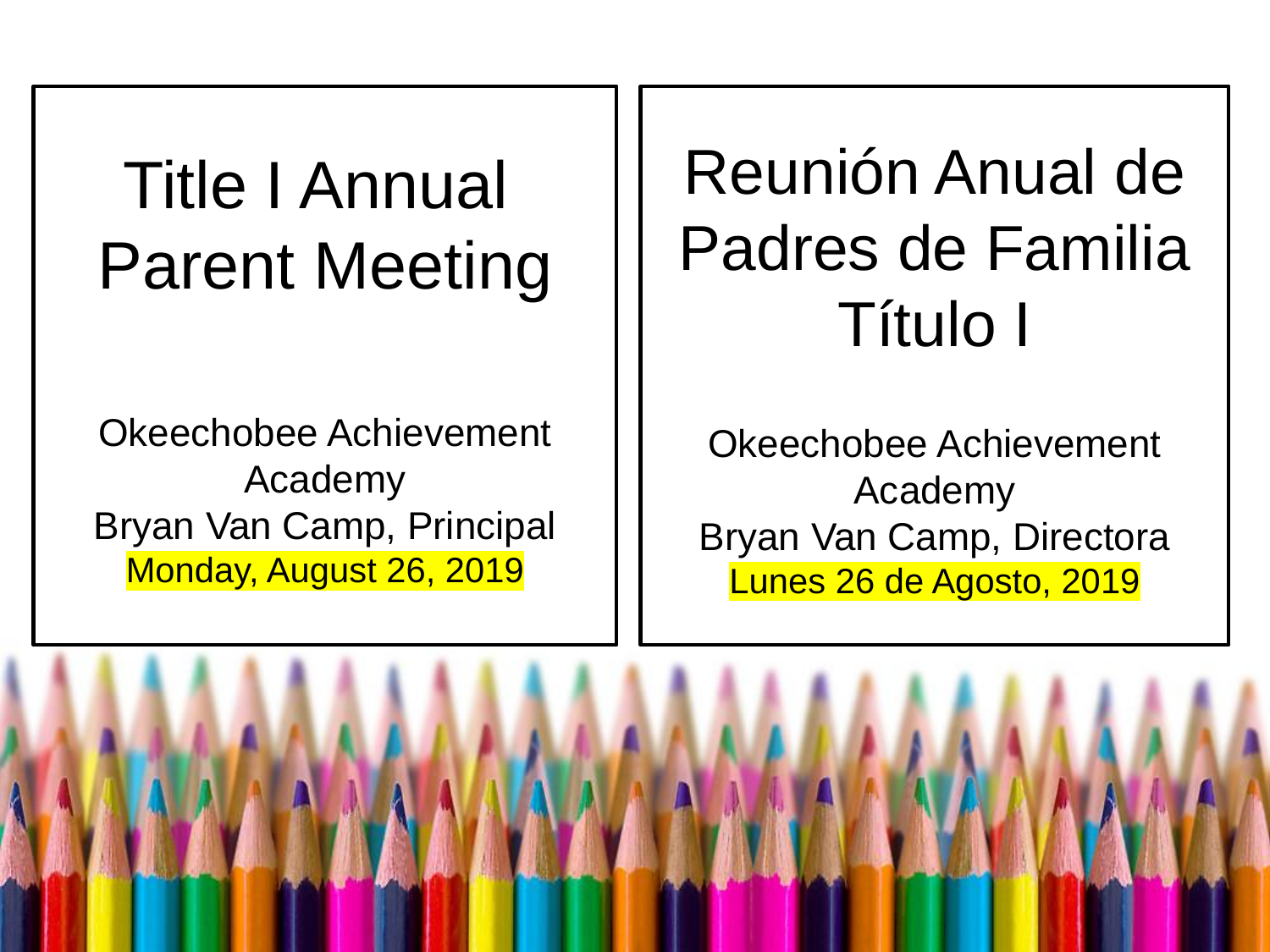

Title I Annual
Parent Meeting

Okeechobee Achievement Academy
Bryan Van Camp, Principal
Monday, August 26, 2019
Reunión Anual de Padres de Familia Título I

Okeechobee Achievement Academy
Bryan Van Camp, Directora
Lunes 26 de Agosto, 2019